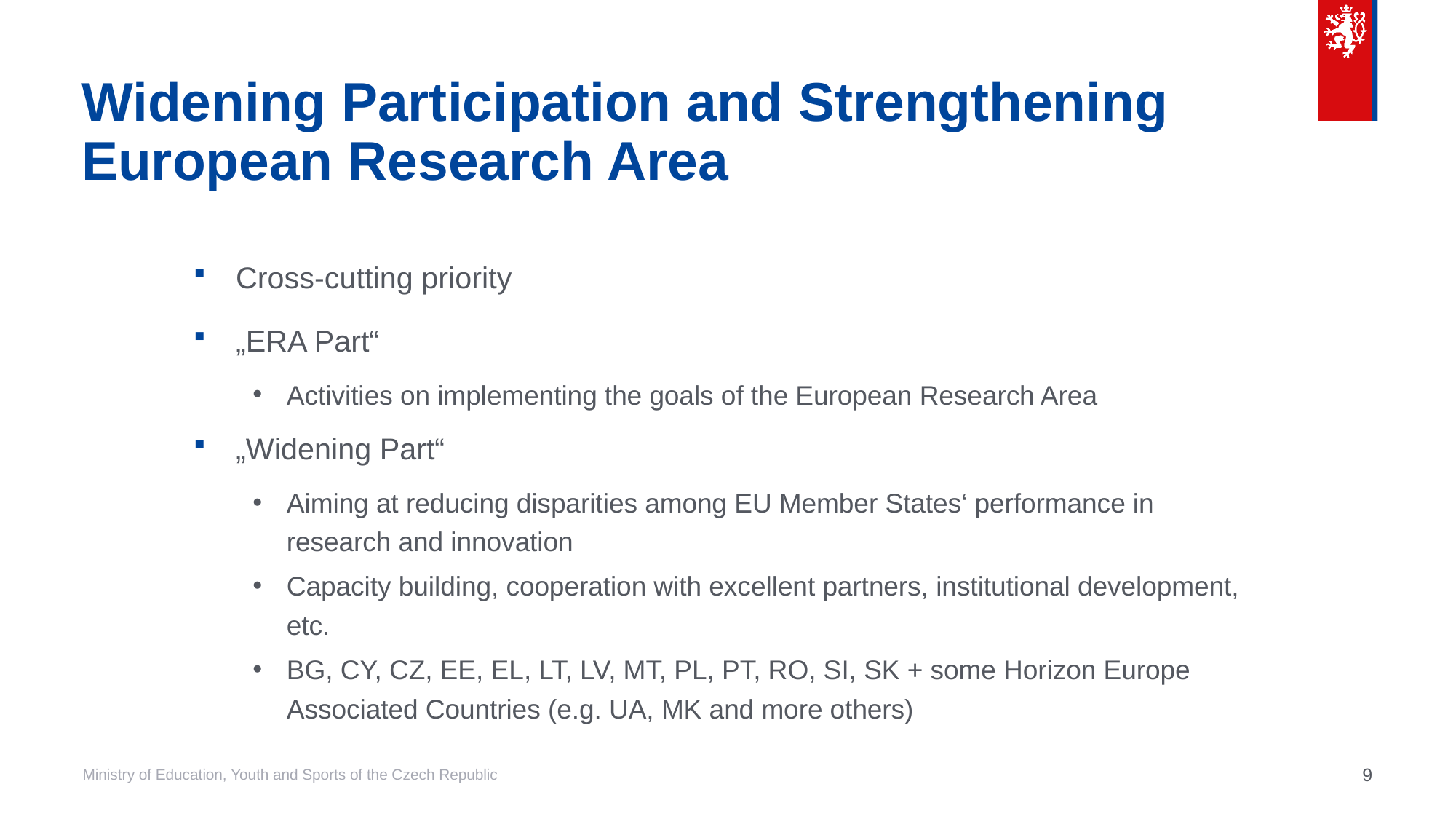

# Widening Participation and Strengthening European Research Area
Cross-cutting priority
„ERA Part“
Activities on implementing the goals of the European Research Area
„Widening Part“
Aiming at reducing disparities among EU Member States‘ performance in research and innovation
Capacity building, cooperation with excellent partners, institutional development, etc.
BG, CY, CZ, EE, EL, LT, LV, MT, PL, PT, RO, SI, SK + some Horizon Europe Associated Countries (e.g. UA, MK and more others)
9